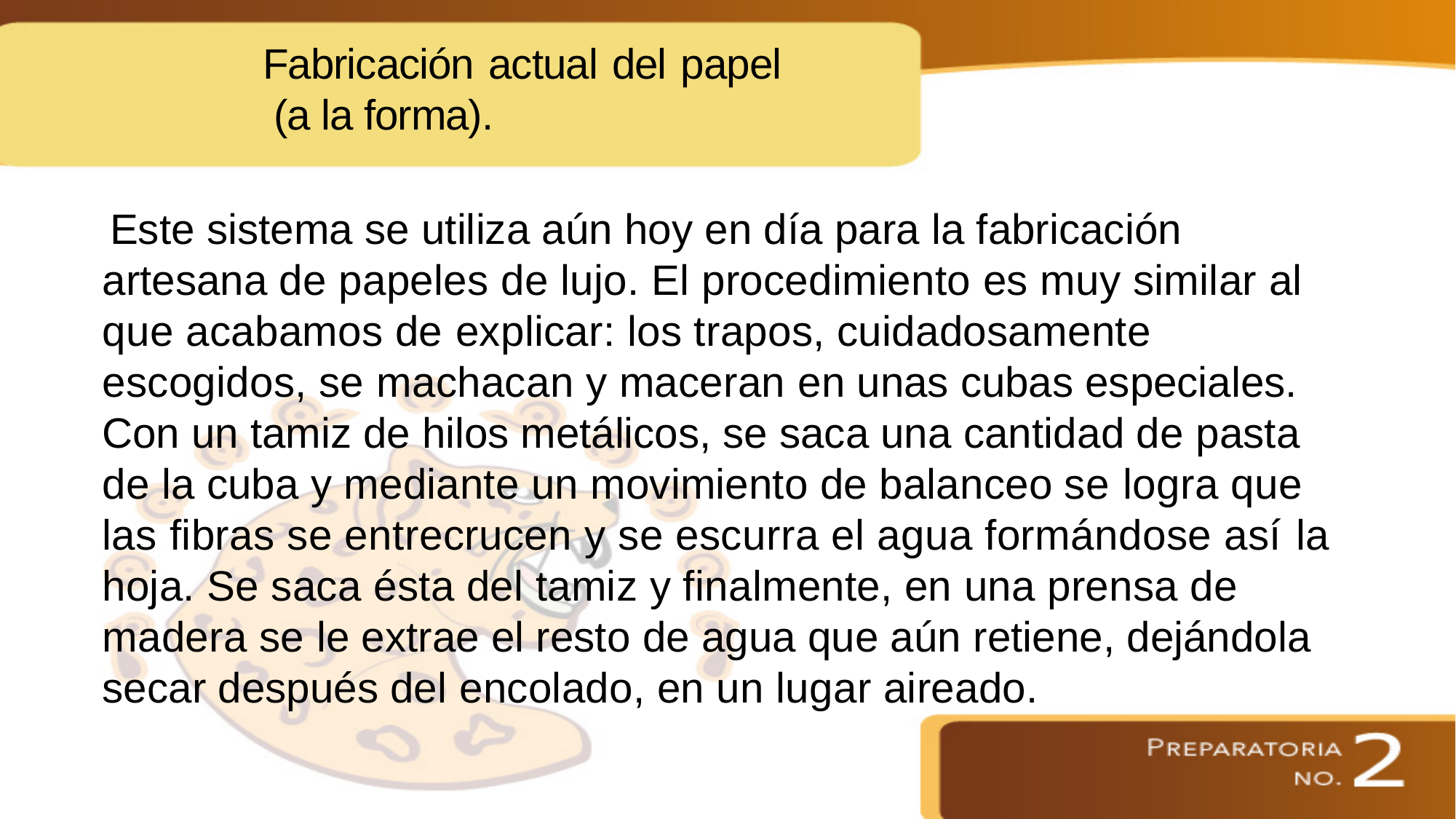

Fabricación actual del papel  (a la forma).

 Este sistema se utiliza aún hoy en día para la fabricación artesana de papeles de lujo. El procedimiento es muy similar al que acabamos de explicar: los trapos, cuidadosamente escogidos, se machacan y maceran en unas cubas especiales. Con un tamiz de hilos metálicos, se saca una cantidad de pasta de la cuba y mediante un movimiento de balanceo se logra que las fibras se entrecrucen y se escurra el agua formándose así la hoja. Se saca ésta del tamiz y finalmente, en una prensa de madera se le extrae el resto de agua que aún retiene, dejándola secar después del encolado, en un lugar aireado.